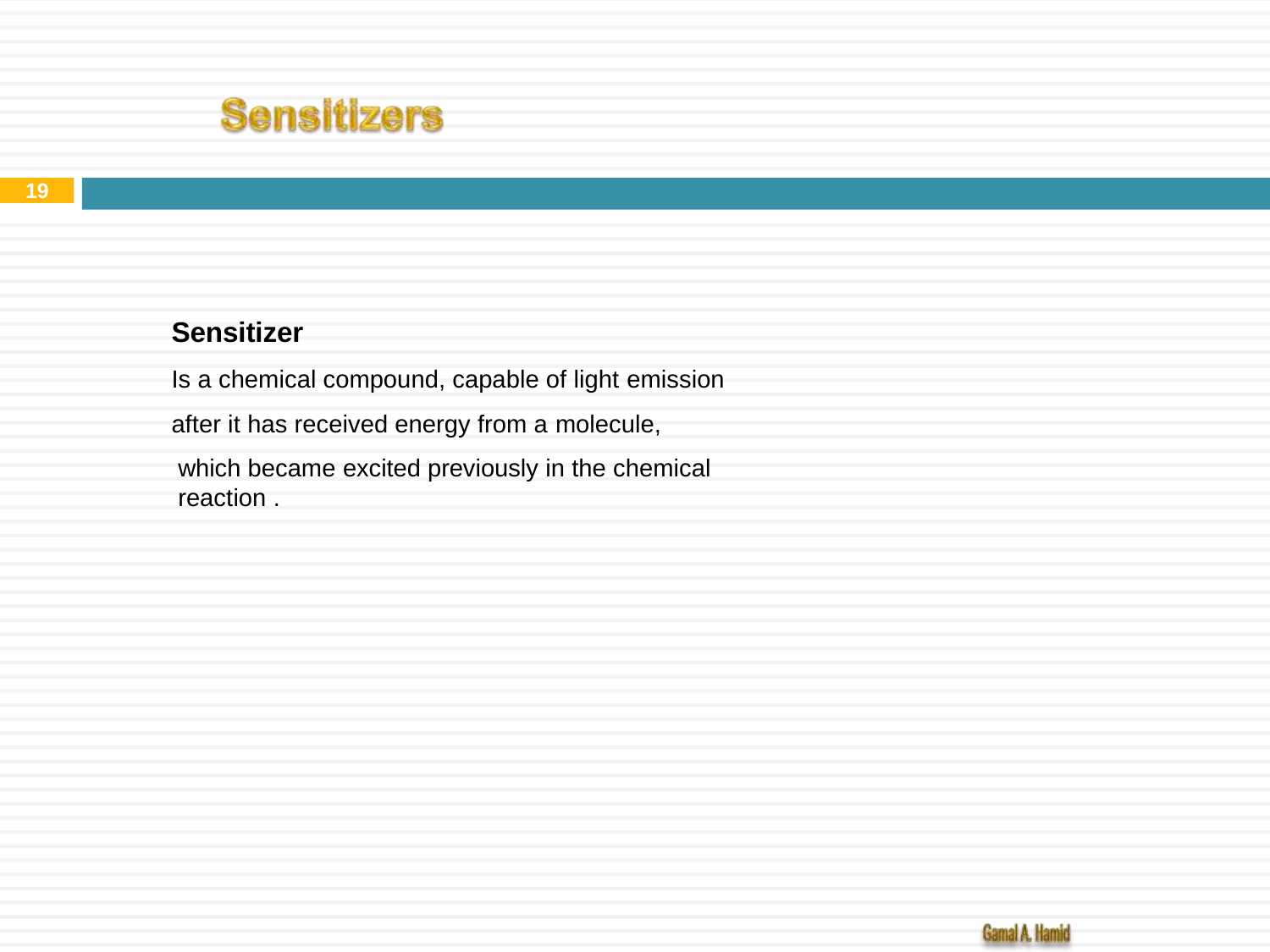

19
Sensitizer
Is a chemical compound, capable of light emission
after it has received energy from a molecule,
which became excited previously in the chemical reaction .